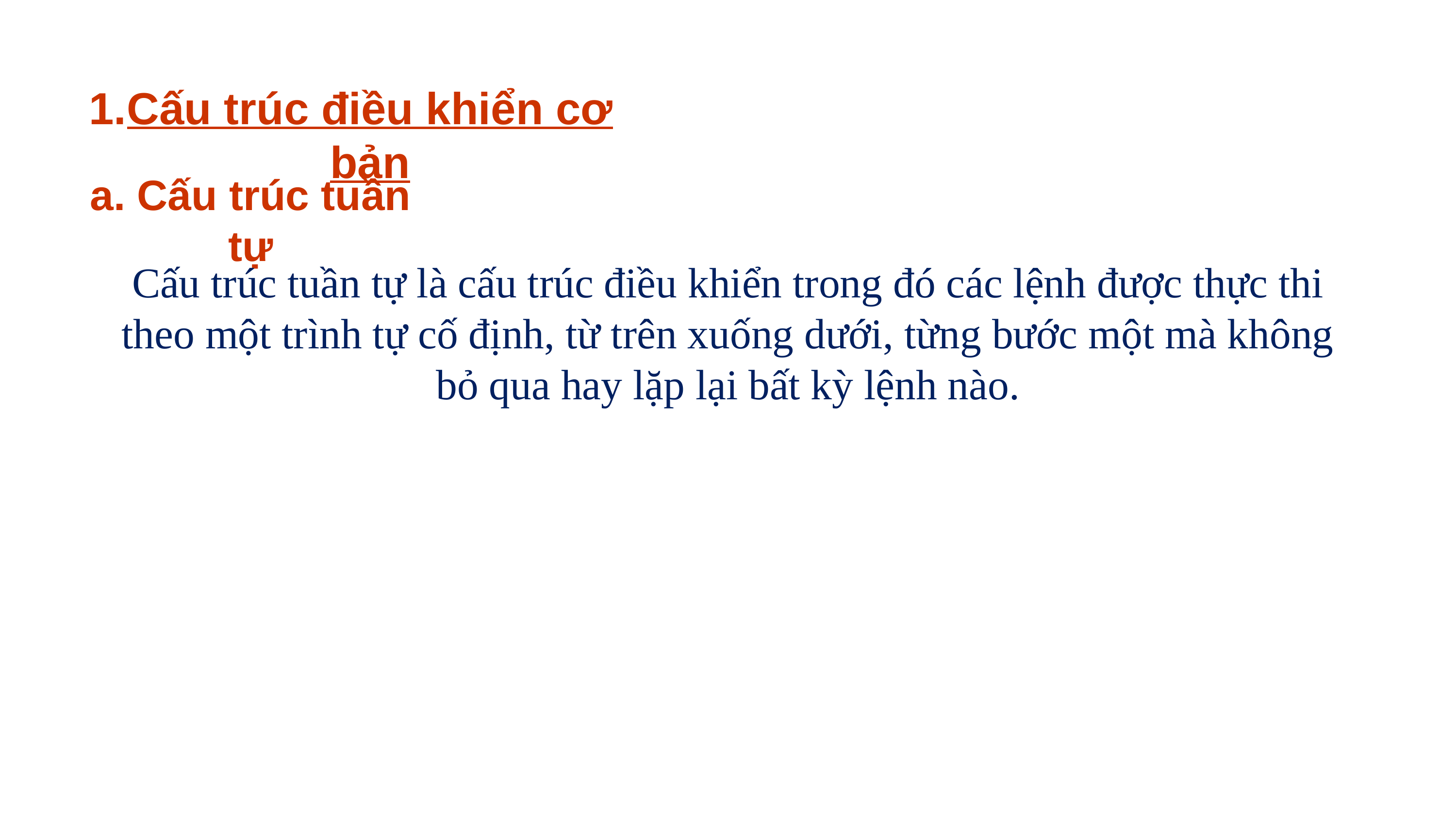

Cấu trúc điều khiển cơ bản
a. Cấu trúc tuần tự
Cấu trúc tuần tự là cấu trúc điều khiển trong đó các lệnh được thực thi theo một trình tự cố định, từ trên xuống dưới, từng bước một mà không bỏ qua hay lặp lại bất kỳ lệnh nào.